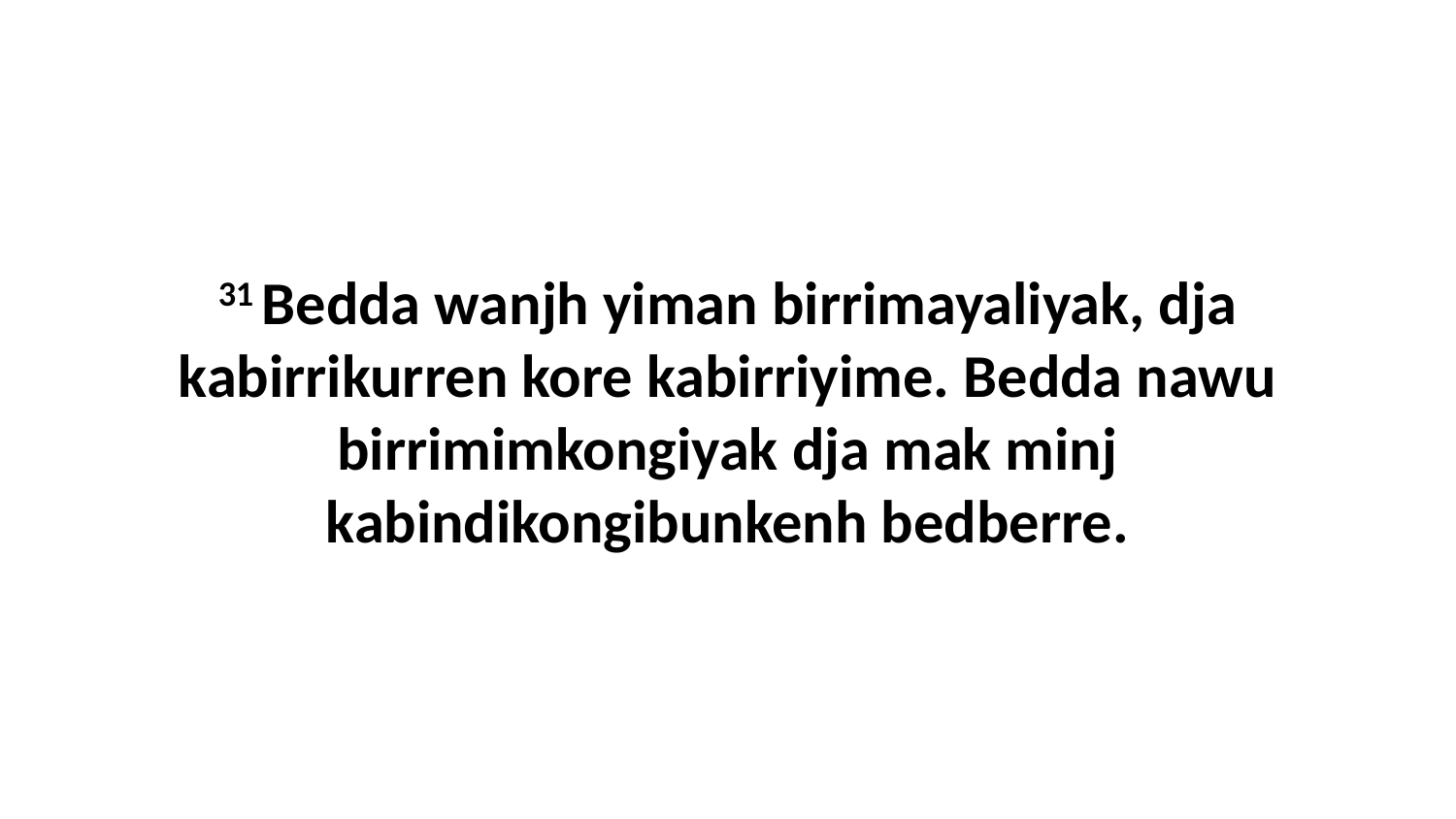

31 Bedda wanjh yiman birrimayaliyak, dja kabirrikurren kore kabirriyime. Bedda nawu birrimimkongiyak dja mak minj kabindikongibunkenh bedberre.